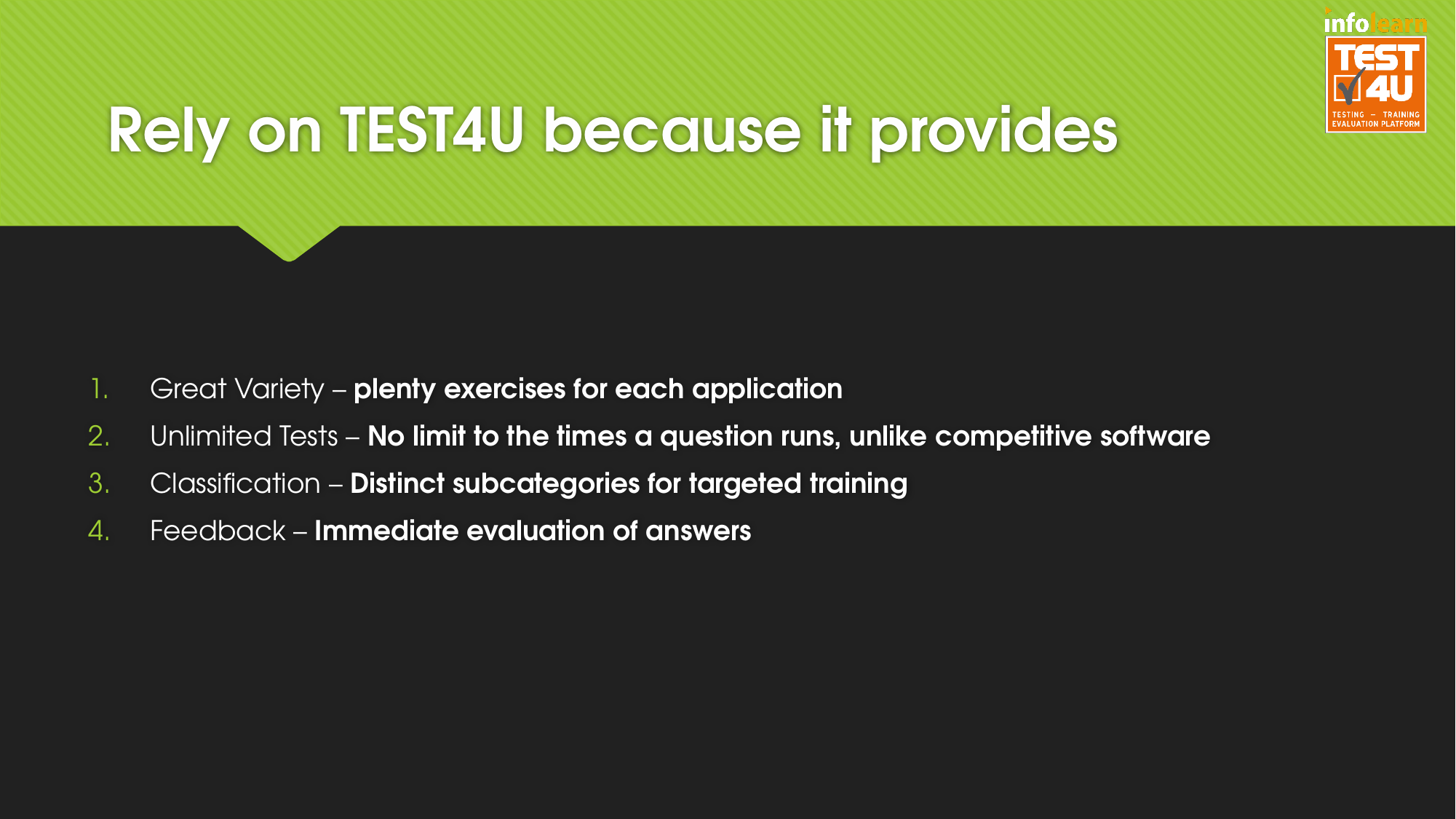

# Rely on TEST4U because it provides
Great Variety – plenty exercises for each application
Unlimited Tests – No limit to the times a question runs, unlike competitive software
Classification – Distinct subcategories for targeted training
Feedback – Immediate evaluation of answers